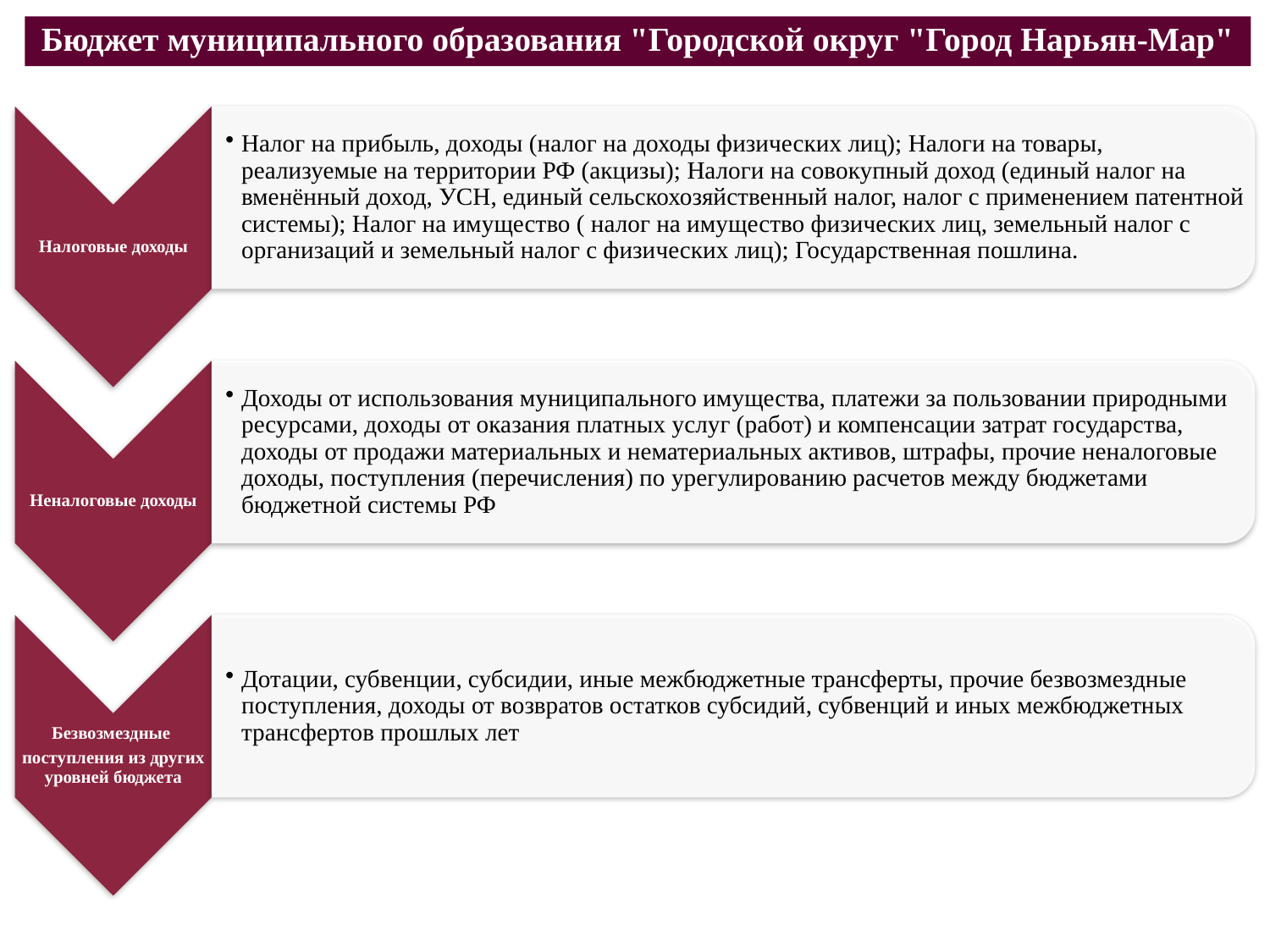

Бюджет муниципального образования "Городской округ "Город Нарьян-Мар"
Налоговые доходы
Налог на прибыль, доходы (налог на доходы физических лиц); Налоги на товары, реализуемые на территории РФ (акцизы); Налоги на совокупный доход (единый налог на вменённый доход, УСН, единый сельскохозяйственный налог, налог с применением патентной системы); Налог на имущество ( налог на имущество физических лиц, земельный налог с организаций и земельный налог с физических лиц); Государственная пошлина.
Неналоговые доходы
Доходы от использования муниципального имущества, платежи за пользовании природными ресурсами, доходы от оказания платных услуг (работ) и компенсации затрат государства, доходы от продажи материальных и нематериальных активов, штрафы, прочие неналоговые доходы, поступления (перечисления) по урегулированию расчетов между бюджетами бюджетной системы РФ
Безвозмездные
поступления из других уровней бюджета
Дотации, субвенции, субсидии, иные межбюджетные трансферты, прочие безвозмездные поступления, доходы от возвратов остатков субсидий, субвенций и иных межбюджетных трансфертов прошлых лет